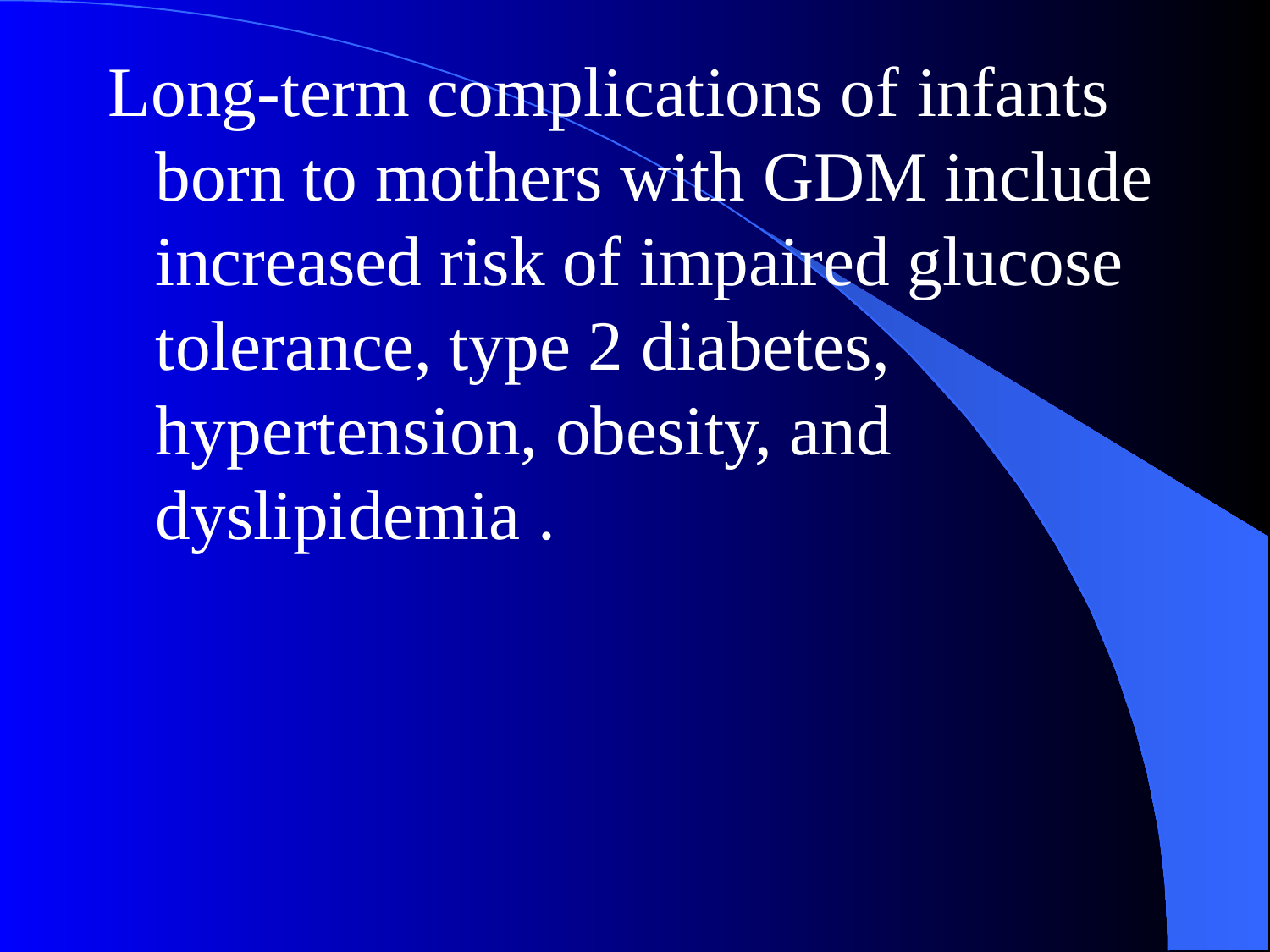

Long-term complications of infants born to mothers with GDM include increased risk of impaired glucose tolerance, type 2 diabetes, hypertension, obesity, and dyslipidemia .